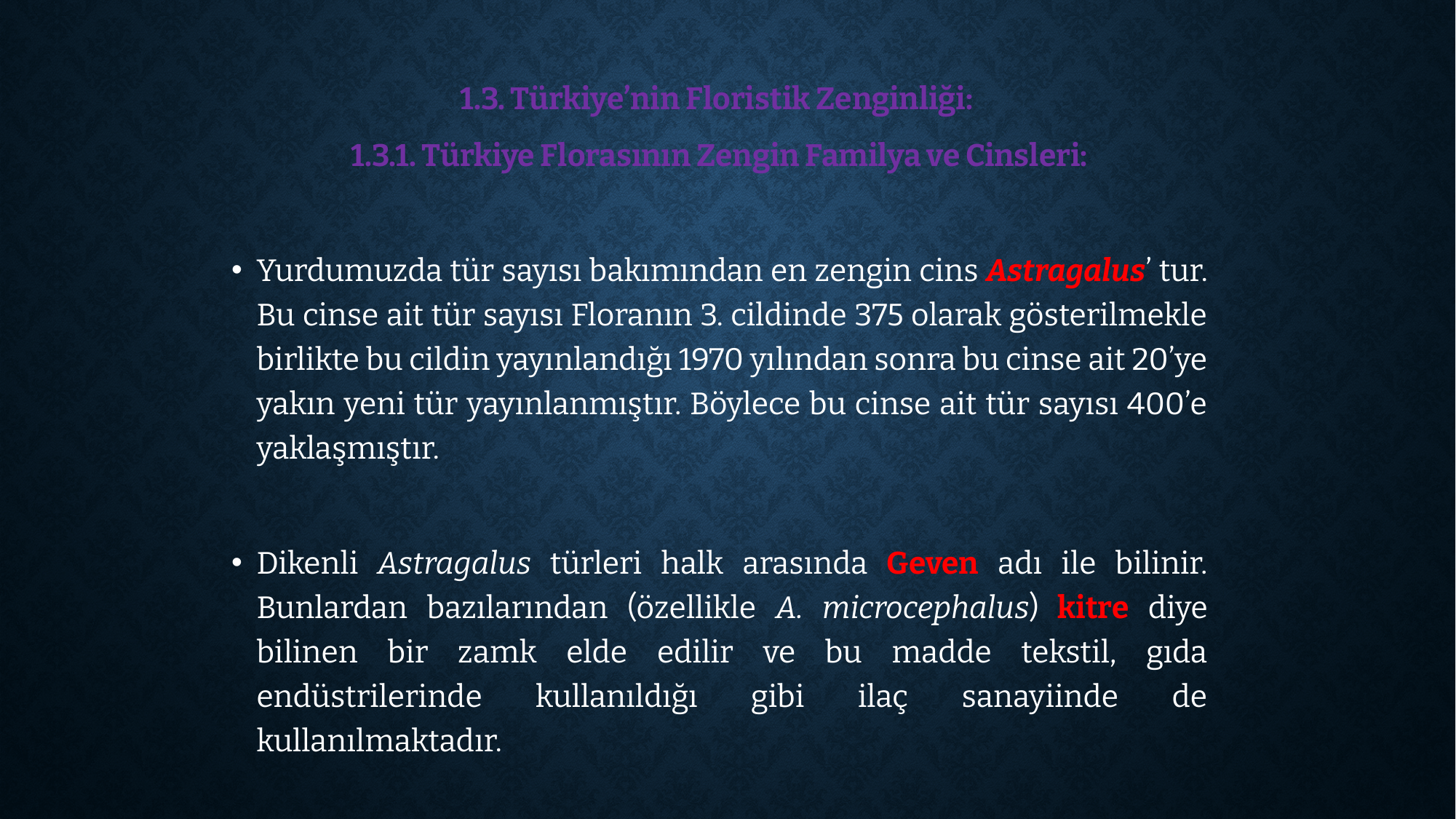

1.3. Türkiye’nin Floristik Zenginliği:
1.3.1. Türkiye Florasının Zengin Familya ve Cinsleri:

Yurdumuzda tür sayısı bakımından en zengin cins Astragalus’ tur. Bu cinse ait tür sayısı Floranın 3. cildinde 375 olarak gösterilmekle birlikte bu cildin yayınlandığı 1970 yılından sonra bu cinse ait 20’ye yakın yeni tür yayınlanmıştır. Böylece bu cinse ait tür sayısı 400’e yaklaşmıştır.

Dikenli Astragalus türleri halk arasında Geven adı ile bilinir. Bunlardan bazılarından (özellikle A. microcephalus) kitre diye bilinen bir zamk elde edilir ve bu madde tekstil, gıda endüstrilerinde kullanıldığı gibi ilaç sanayiinde de kullanılmaktadır.